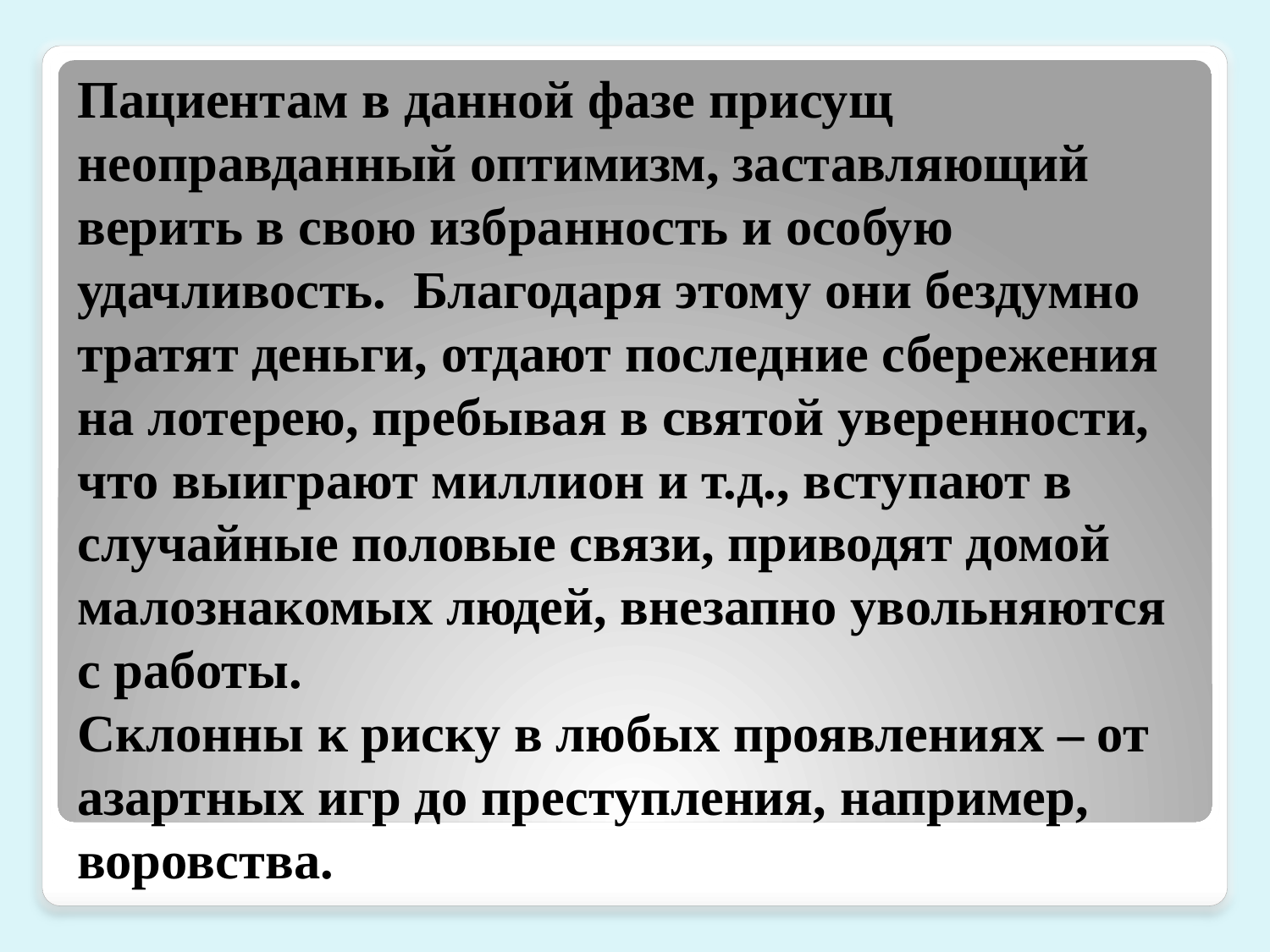

# Пациентам в данной фазе присущ неоправданный оптимизм, заставляющий верить в свою избранность и особую удачливость.  Благодаря этому они бездумно тратят деньги, отдают последние сбережения на лотерею, пребывая в святой уверенности, что выиграют миллион и т.д., вступают в случайные половые связи, приводят домой малознакомых людей, внезапно увольняются с работы. Склонны к риску в любых проявлениях – от азартных игр до преступления, например, воровства.